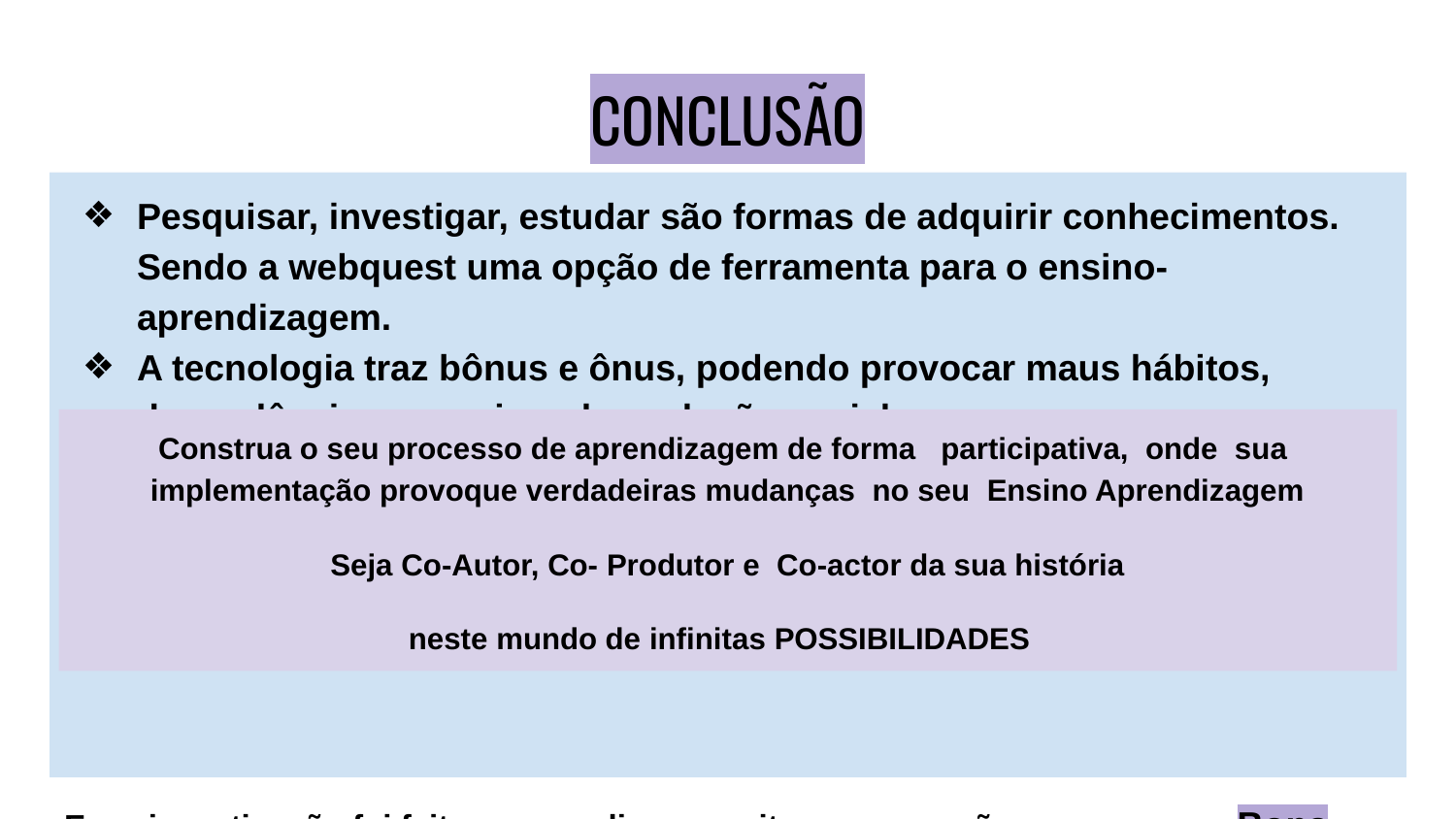

# CONCLUSÃO
Pesquisar, investigar, estudar são formas de adquirir conhecimentos. Sendo a webquest uma opção de ferramenta para o ensino-aprendizagem.
A tecnologia traz bônus e ônus, podendo provocar maus hábitos, dependência e maneiras de exclusão social.

Essa investigação foi feita para analisar , cogitar nossas ações.                      Bons Estudos!

Construa o seu processo de aprendizagem de forma   participativa,  onde  sua  implementação provoque verdadeiras mudanças  no seu  Ensino Aprendizagem
Seja Co-Autor, Co- Produtor e  Co-actor da sua história
neste mundo de infinitas POSSIBILIDADES